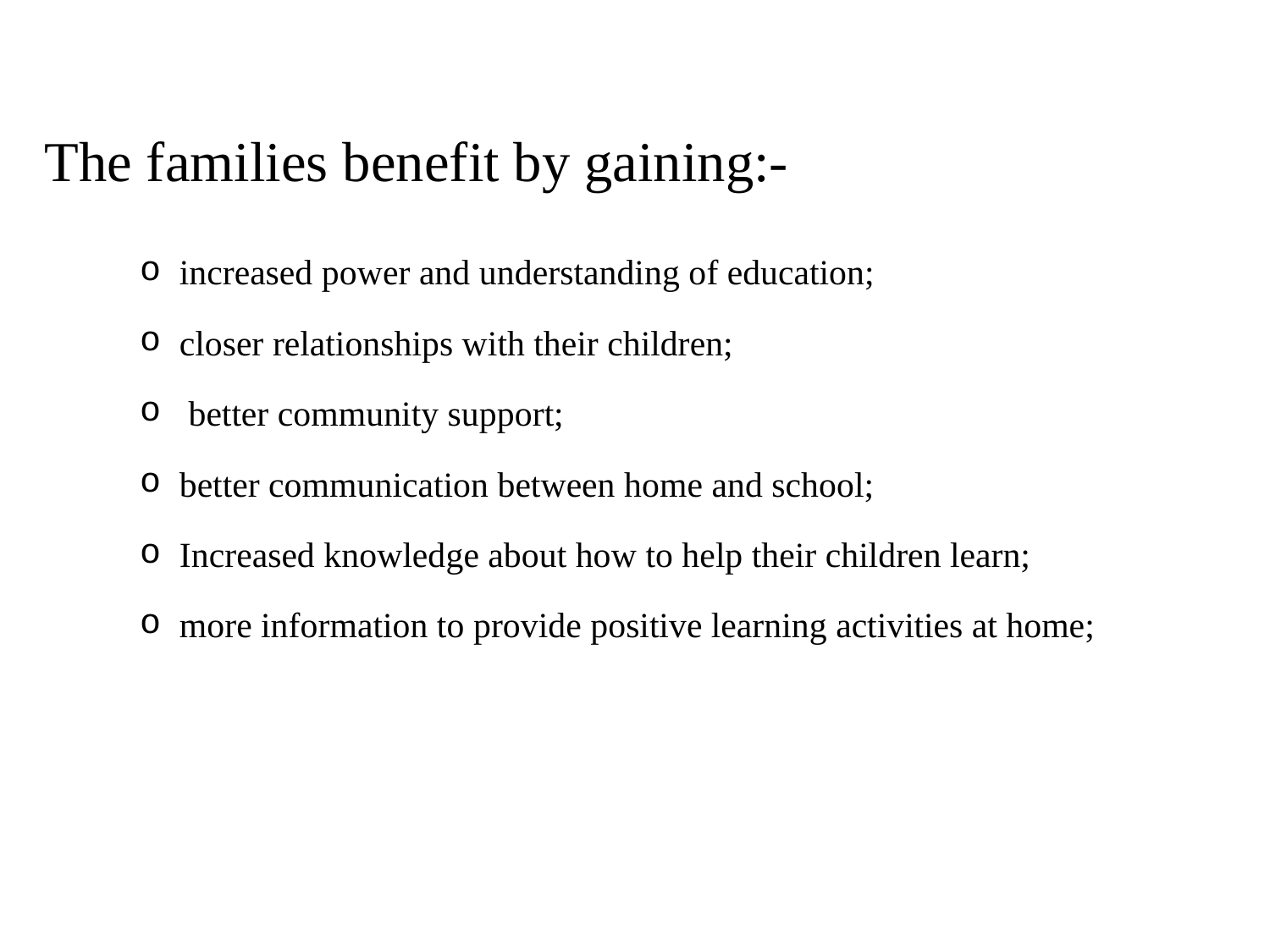

# The families benefit by gaining:-
increased power and understanding of education;
closer relationships with their children;
 better community support;
better communication between home and school;
Increased knowledge about how to help their children learn;
more information to provide positive learning activities at home;